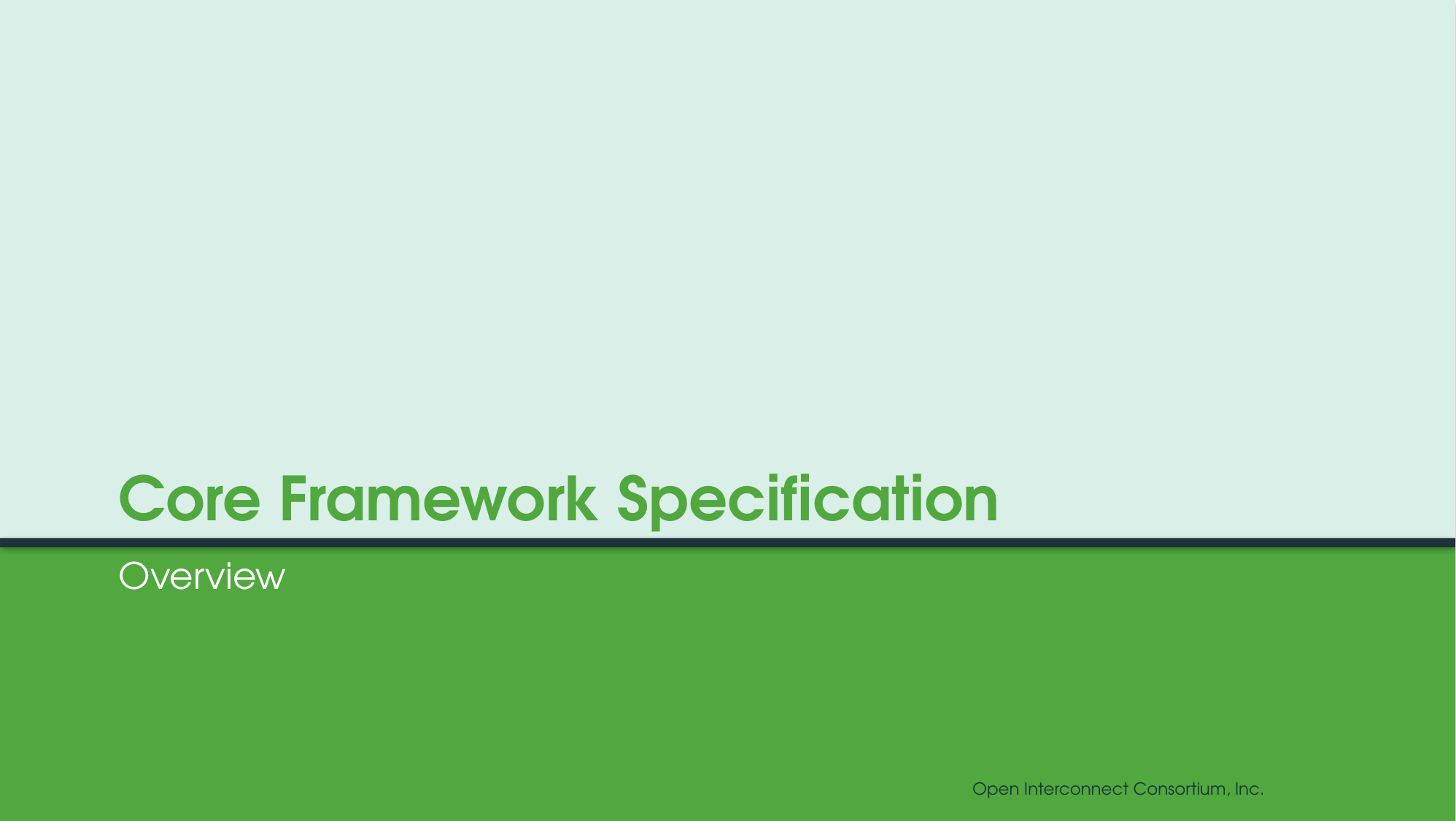

# Core Framework Specification
Overview
Open Interconnect Consortium, Inc.